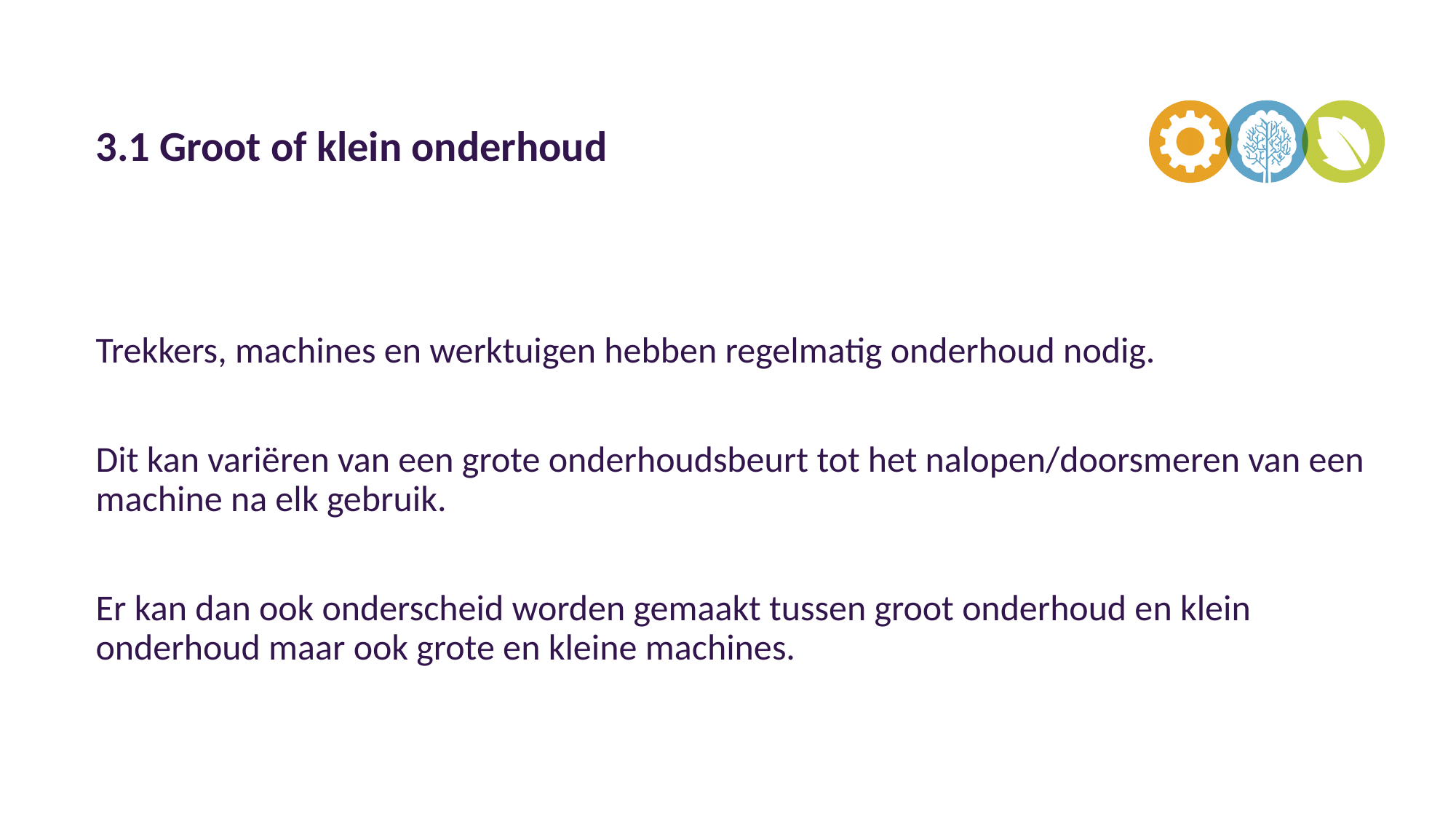

# 3.1 Groot of klein onderhoud
Trekkers, machines en werktuigen hebben regelmatig onderhoud nodig.

Dit kan variëren van een grote onderhoudsbeurt tot het nalopen/doorsmeren van een machine na elk gebruik.

Er kan dan ook onderscheid worden gemaakt tussen groot onderhoud en klein onderhoud maar ook grote en kleine machines.